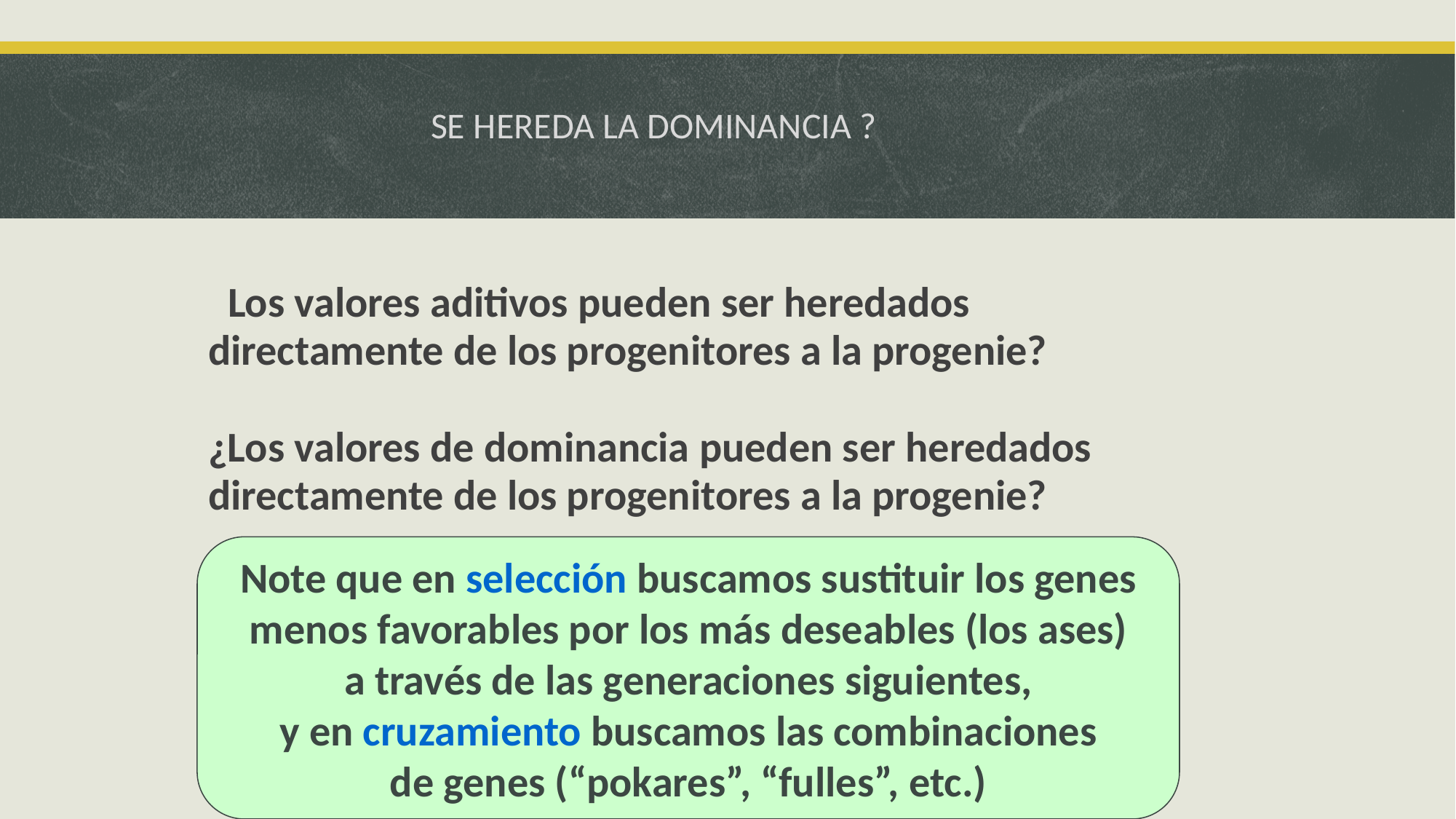

SE HEREDA LA DOMINANCIA ?
# ¿Los valores aditivos pueden ser heredados directamente de los progenitores a la progenie? ¿Los valores de dominancia pueden ser heredados directamente de los progenitores a la progenie?
Note que en selección buscamos sustituir los genes
menos favorables por los más deseables (los ases)
a través de las generaciones siguientes,
y en cruzamiento buscamos las combinaciones
de genes (“pokares”, “fulles”, etc.)